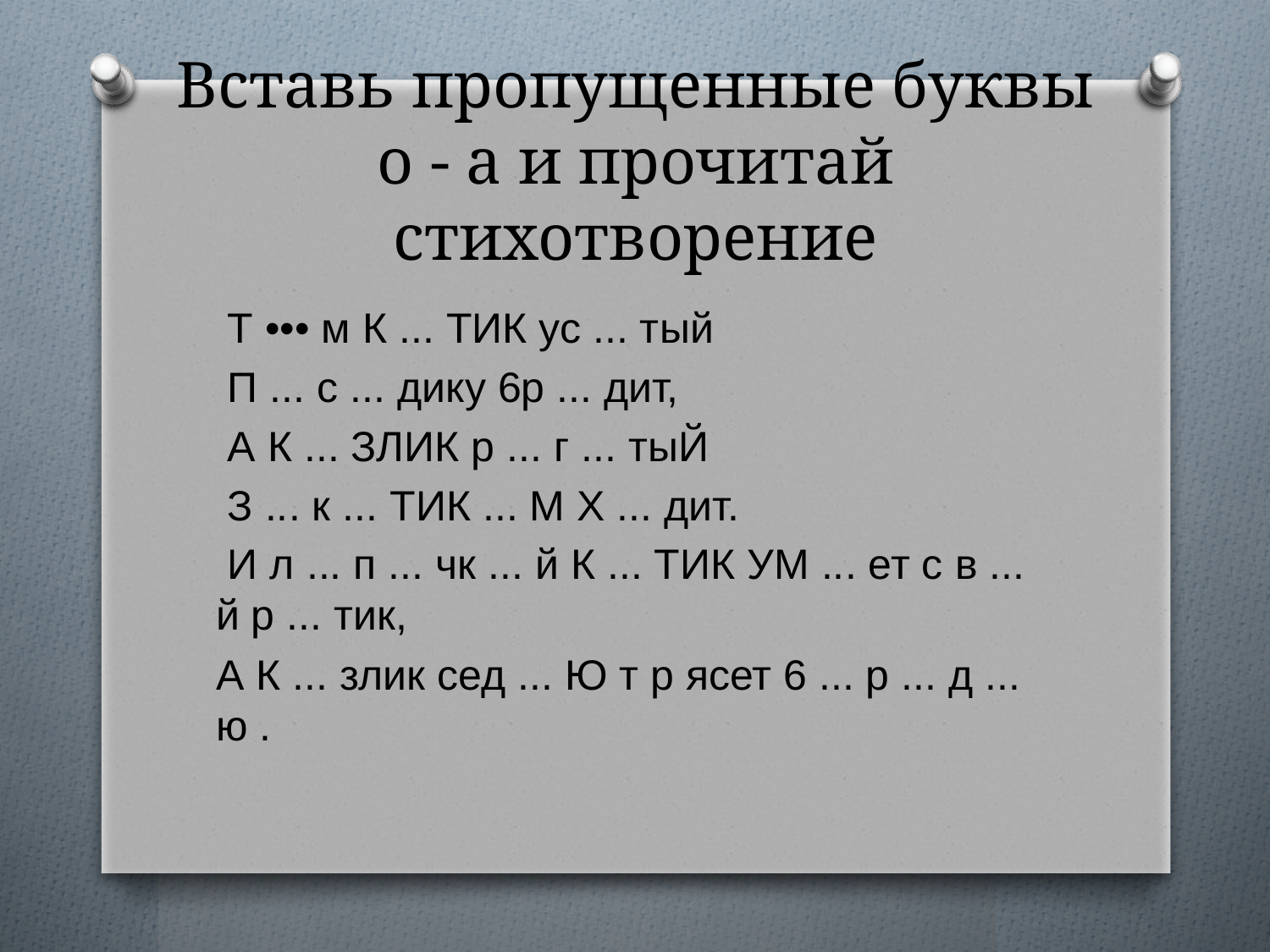

# Вставь пропущенные буквы о - а и прочитай стихотворение
 Т ••• м К ... ТИК ус ... тый
 П ... с ... дику 6р ... дит,
 А К ... ЗЛИК р ... г ... тыЙ
 З ... к ... ТИК ... М Х ... дит.
 И л ... п ... чк ... й К ... ТИК УМ ... ет с в ... й р ... тик,
А К ... злик сед ... Ю т р ясет 6 ... р ... д ... ю .